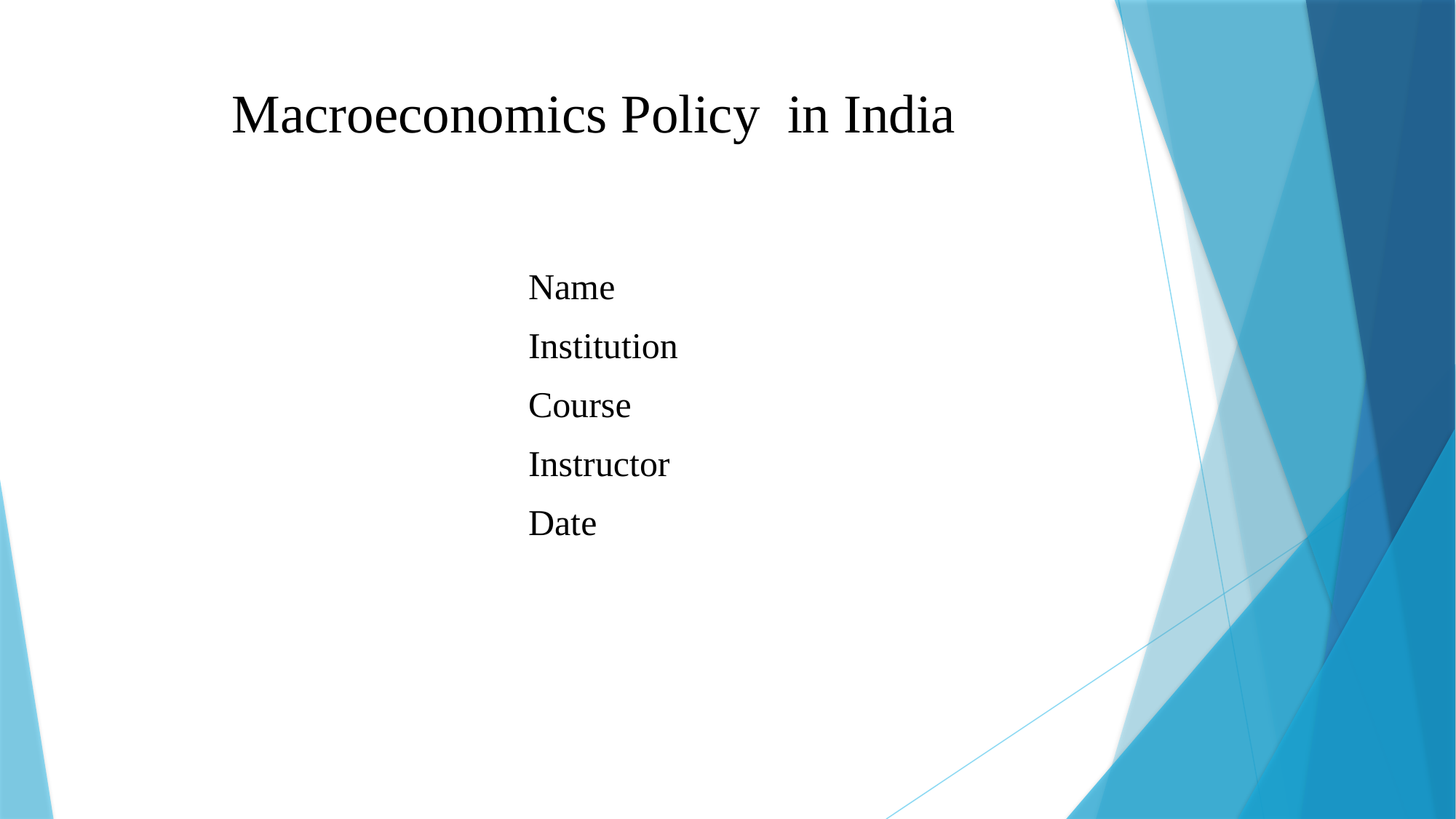

# Macroeconomics Policy  in India
Name
Institution
Course
Instructor
Date